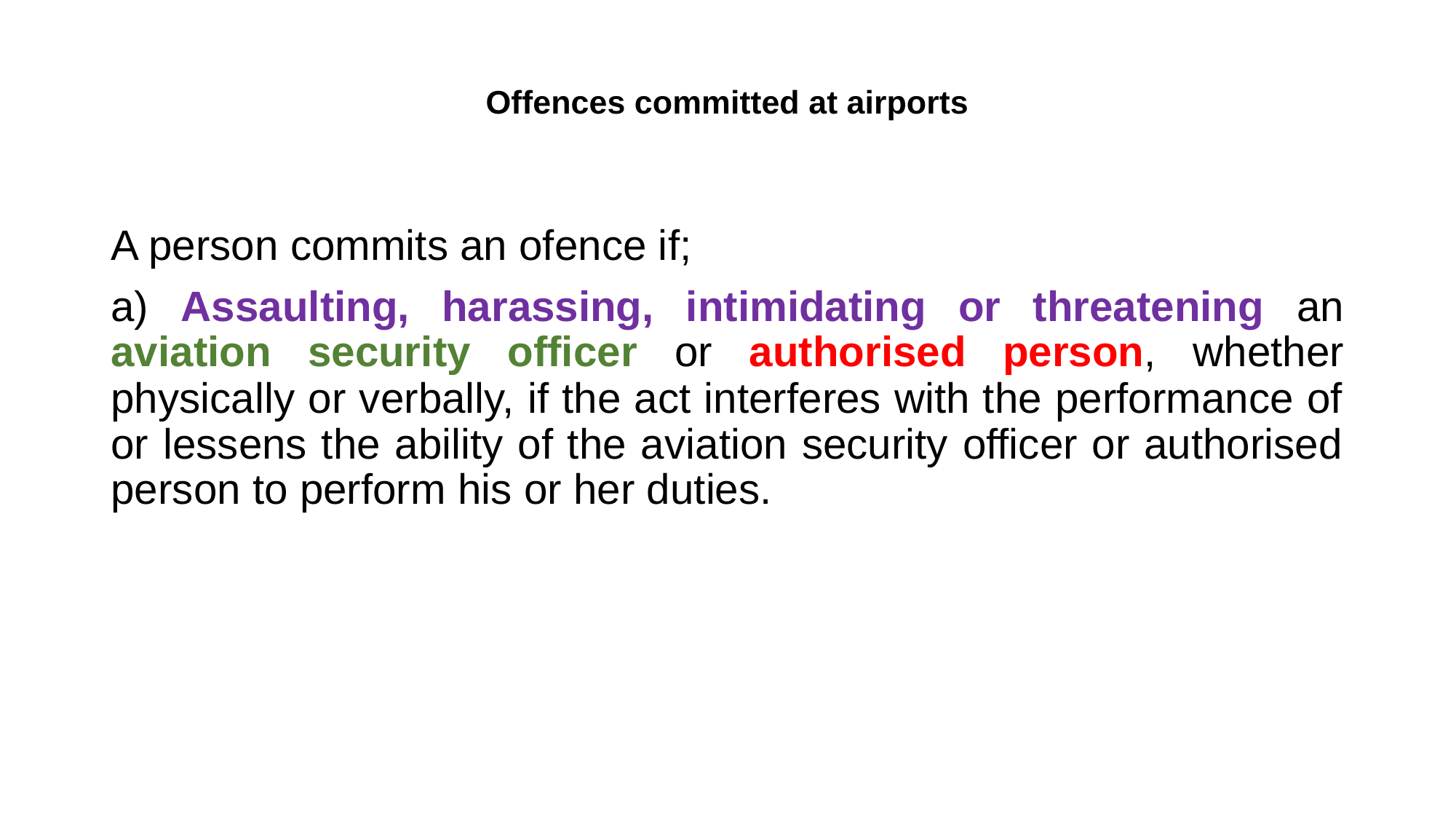

# Offences committed at airports
A person commits an ofence if;
a) Assaulting, harassing, intimidating or threatening an aviation security officer or authorised person, whether physically or verbally, if the act interferes with the performance of or lessens the ability of the aviation security officer or authorised person to perform his or her duties.